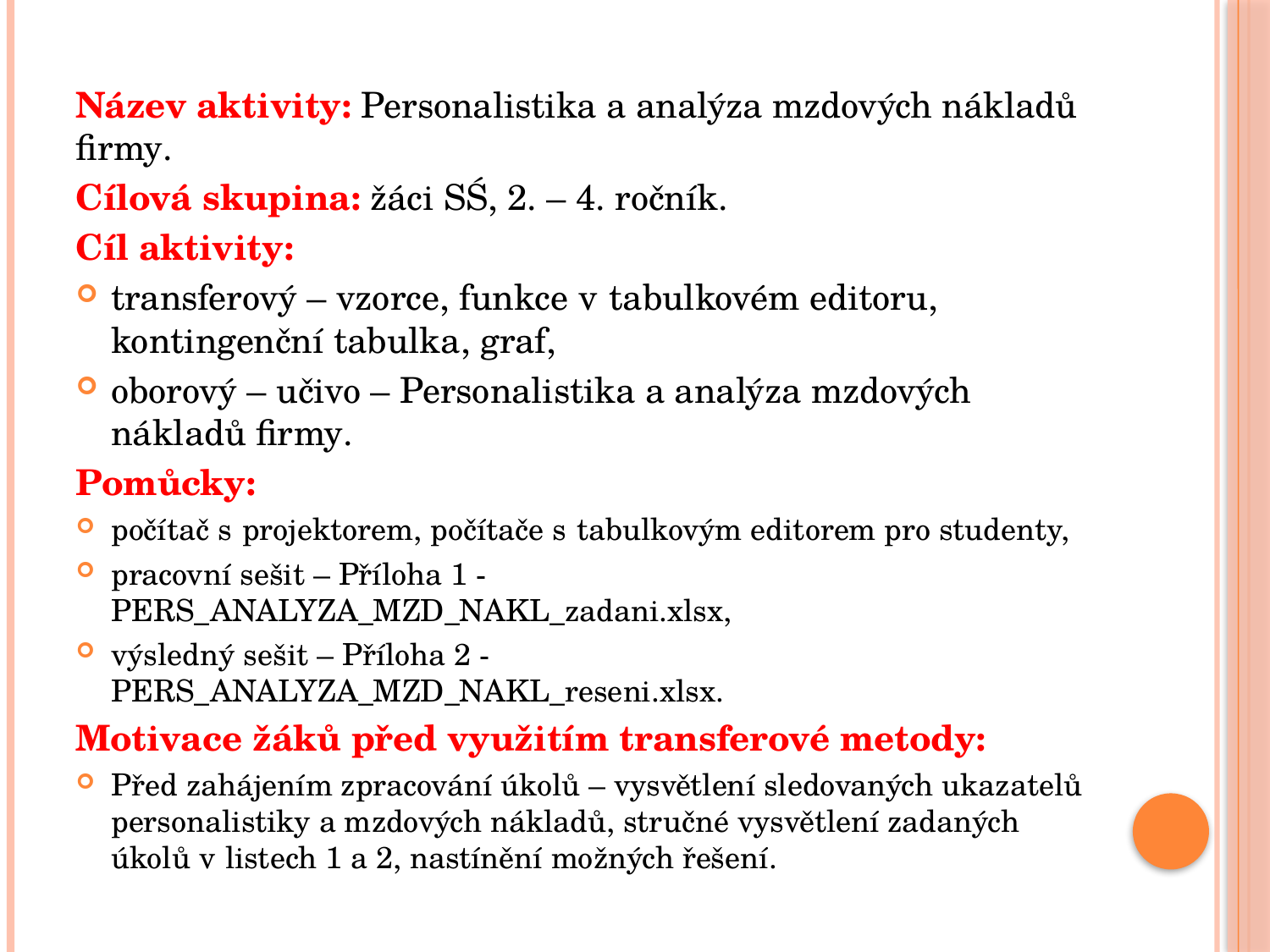

Název aktivity: Personalistika a analýza mzdových nákladů firmy.
Cílová skupina: žáci SŚ, 2. – 4. ročník.
Cíl aktivity:
transferový – vzorce, funkce v tabulkovém editoru, kontingenční tabulka, graf,
oborový – učivo – Personalistika a analýza mzdových nákladů firmy.
Pomůcky:
počítač s projektorem, počítače s tabulkovým editorem pro studenty,
pracovní sešit – Příloha 1 - PERS_ANALYZA_MZD_NAKL_zadani.xlsx,
výsledný sešit – Příloha 2 - PERS_ANALYZA_MZD_NAKL_reseni.xlsx.
Motivace žáků před využitím transferové metody:
Před zahájením zpracování úkolů – vysvětlení sledovaných ukazatelů personalistiky a mzdových nákladů, stručné vysvětlení zadaných úkolů v listech 1 a 2, nastínění možných řešení.